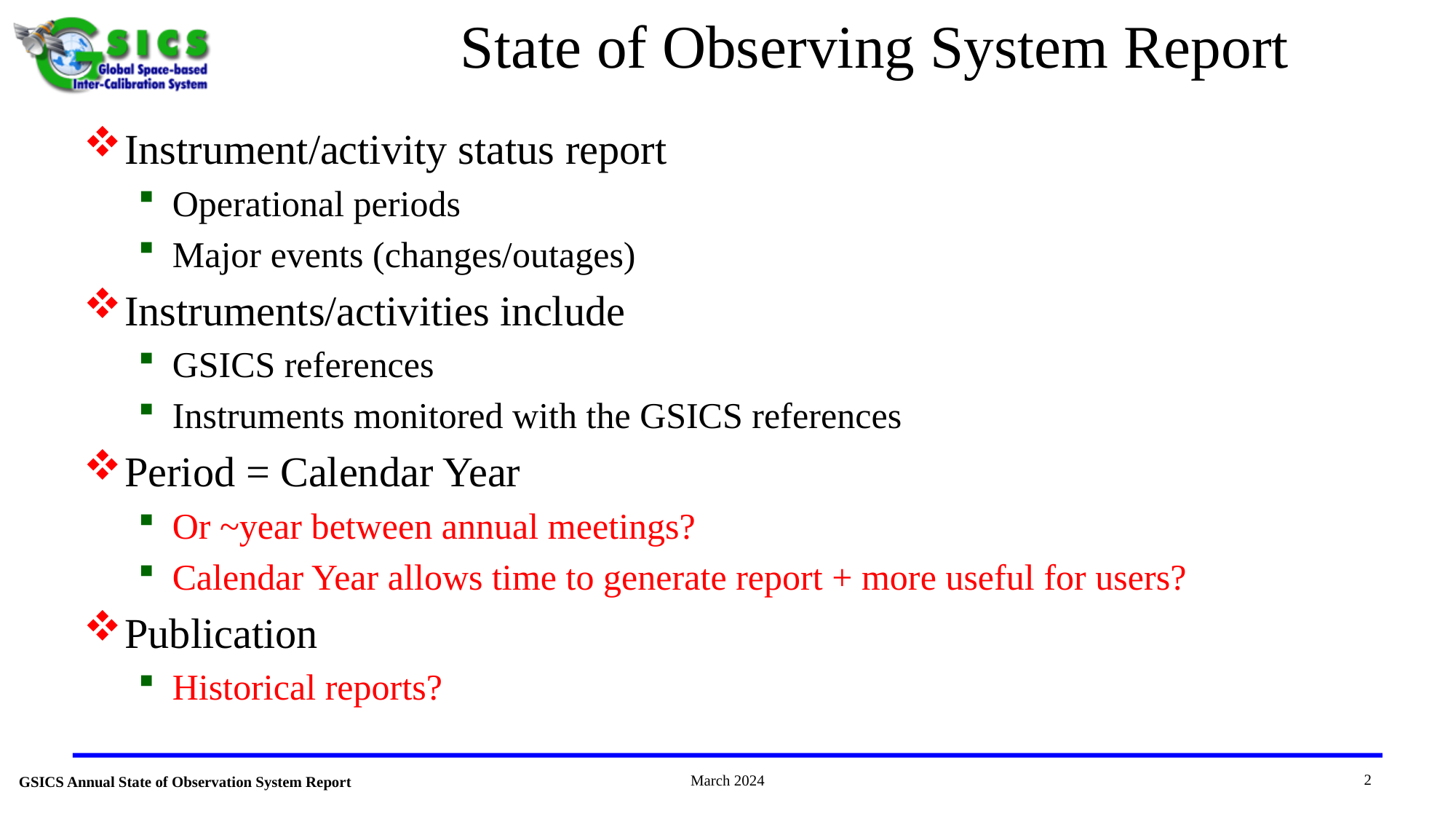

# State of Observing System Report
Instrument/activity status report
Operational periods
Major events (changes/outages)
Instruments/activities include
GSICS references
Instruments monitored with the GSICS references
Period = Calendar Year
Or ~year between annual meetings?
Calendar Year allows time to generate report + more useful for users?
Publication
Historical reports?

2